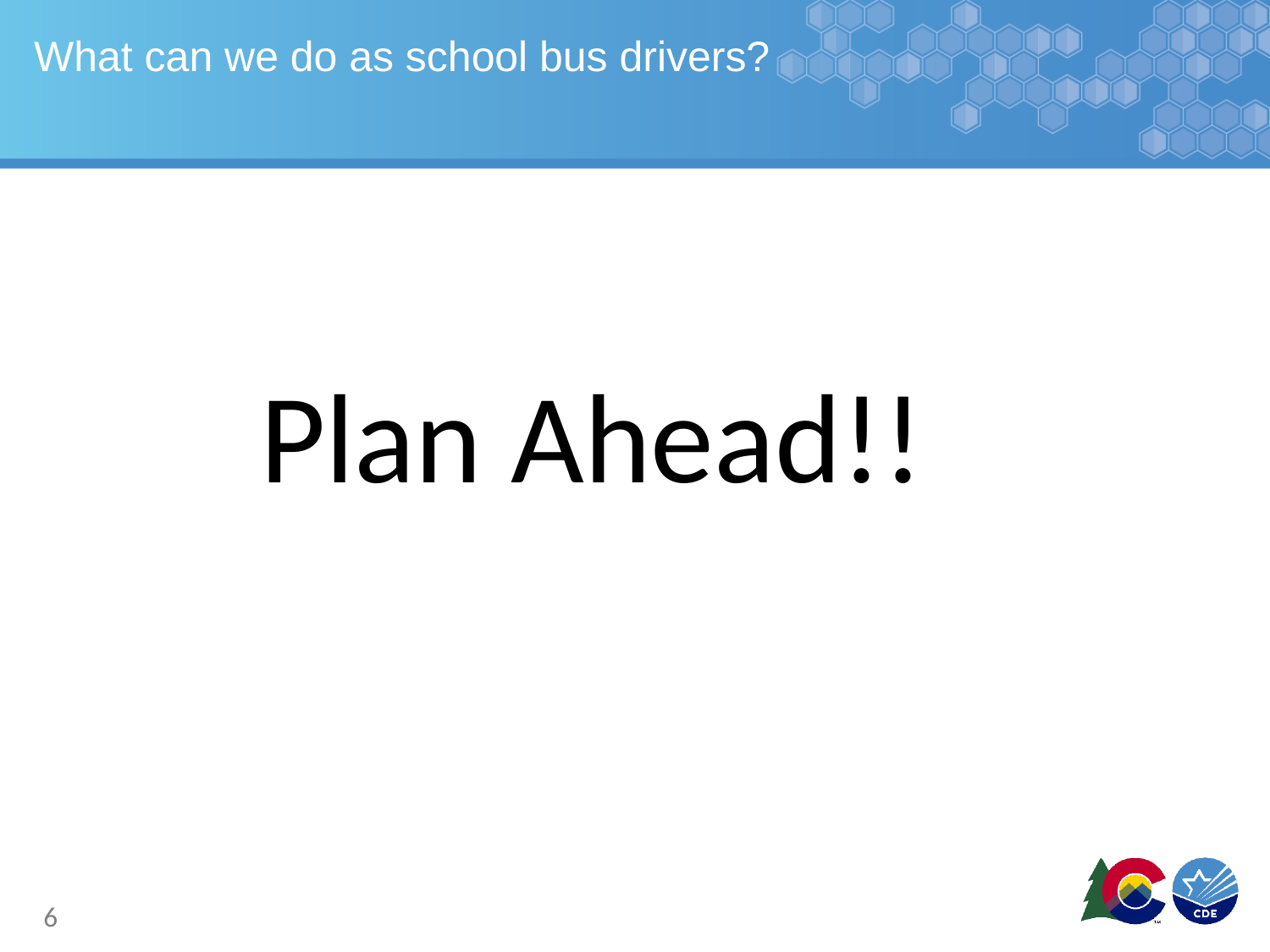

# What can we do as school bus drivers?

      Plan Ahead!!
6